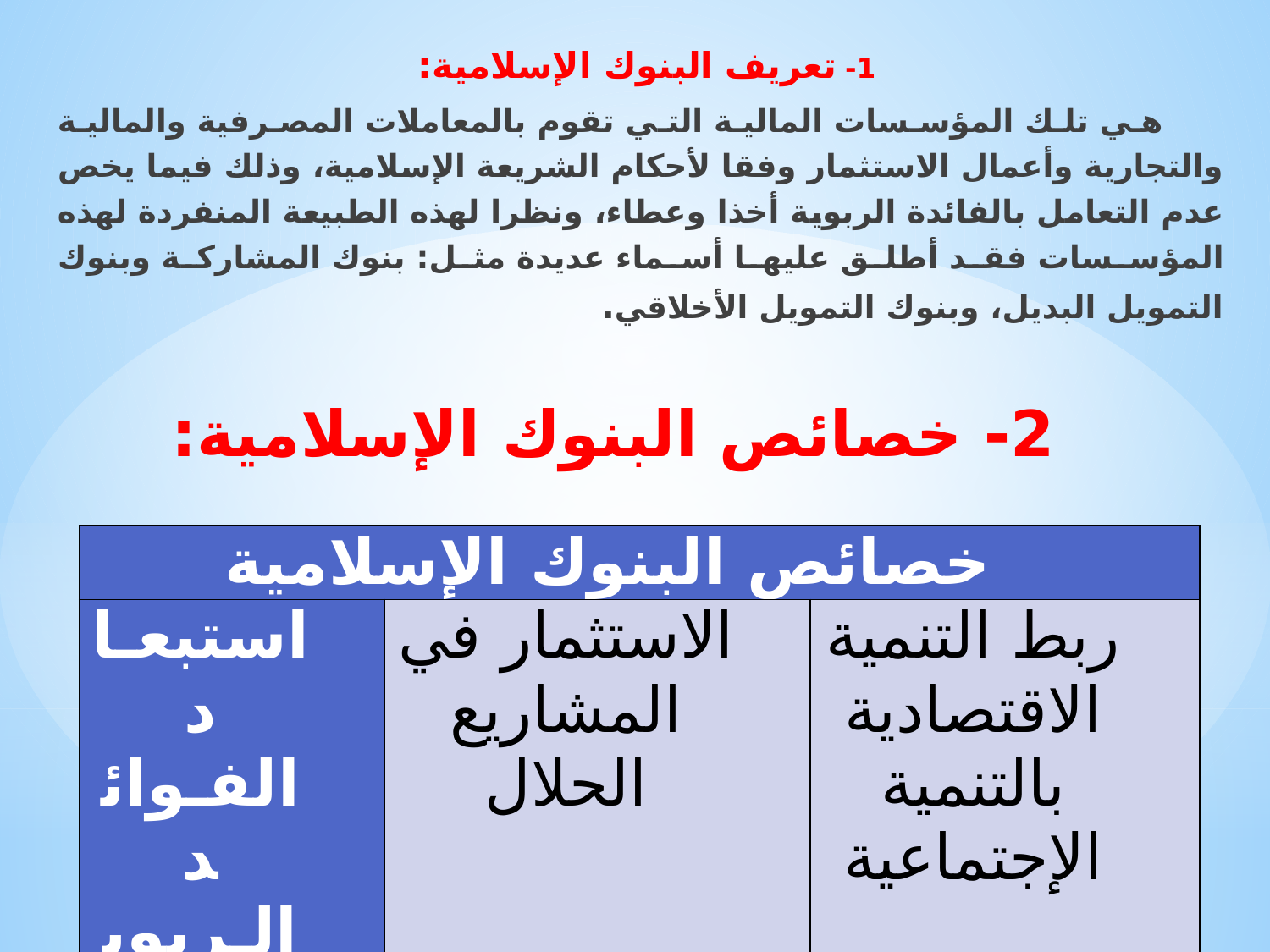

1- تعريف البنوك الإسلامية:
         هي تلك المؤسسات المالية التي تقوم بالمعاملات المصرفية والمالية والتجارية وأعمال الاستثمار وفقا لأحكام الشريعة الإسلامية، وذلك فيما يخص عدم التعامل بالفائدة الربوية أخذا وعطاء، ونظرا لهذه الطبيعة المنفردة لهذه المؤسسات فقد أطلق عليها أسماء عديدة مثل: بنوك المشاركة وبنوك التمويل البديل، وبنوك التمويل الأخلاقي.

2- خصائص البنوك الإسلامية:
| خصائص البنوك الإسلامية |  |  |
| --- | --- | --- |
| استبعـاد الفـوائد الـربوية | الاستثمار في المشاريع الحلال | ربط التنمية الاقتصادية بالتنمية الإجتماعية |